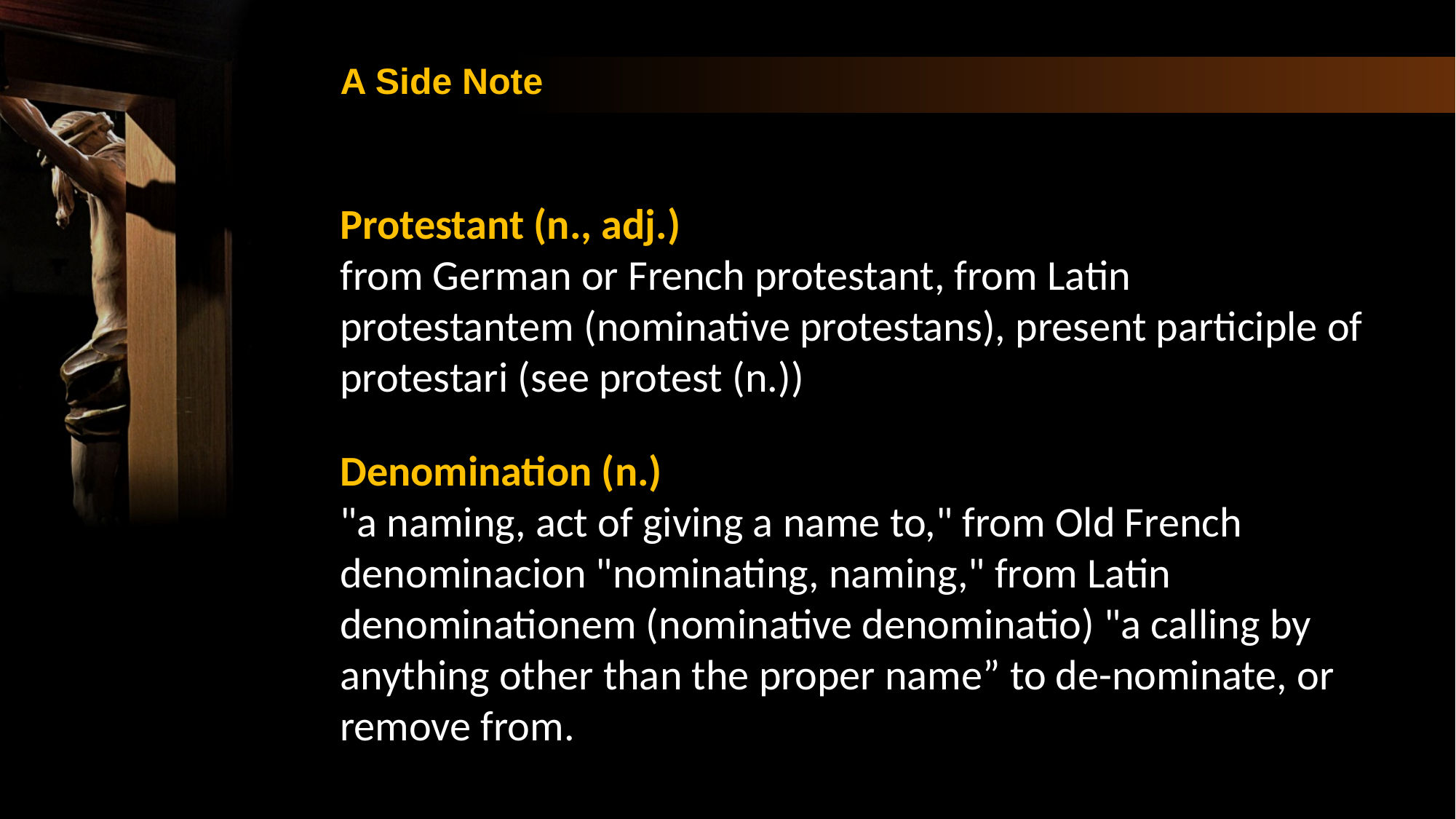

A Side Note
Protestant (n., adj.)
from German or French protestant, from Latin protestantem (nominative protestans), present participle of protestari (see protest (n.))
Denomination (n.)
"a naming, act of giving a name to," from Old French denominacion "nominating, naming," from Latin denominationem (nominative denominatio) "a calling by anything other than the proper name” to de-nominate, or remove from.